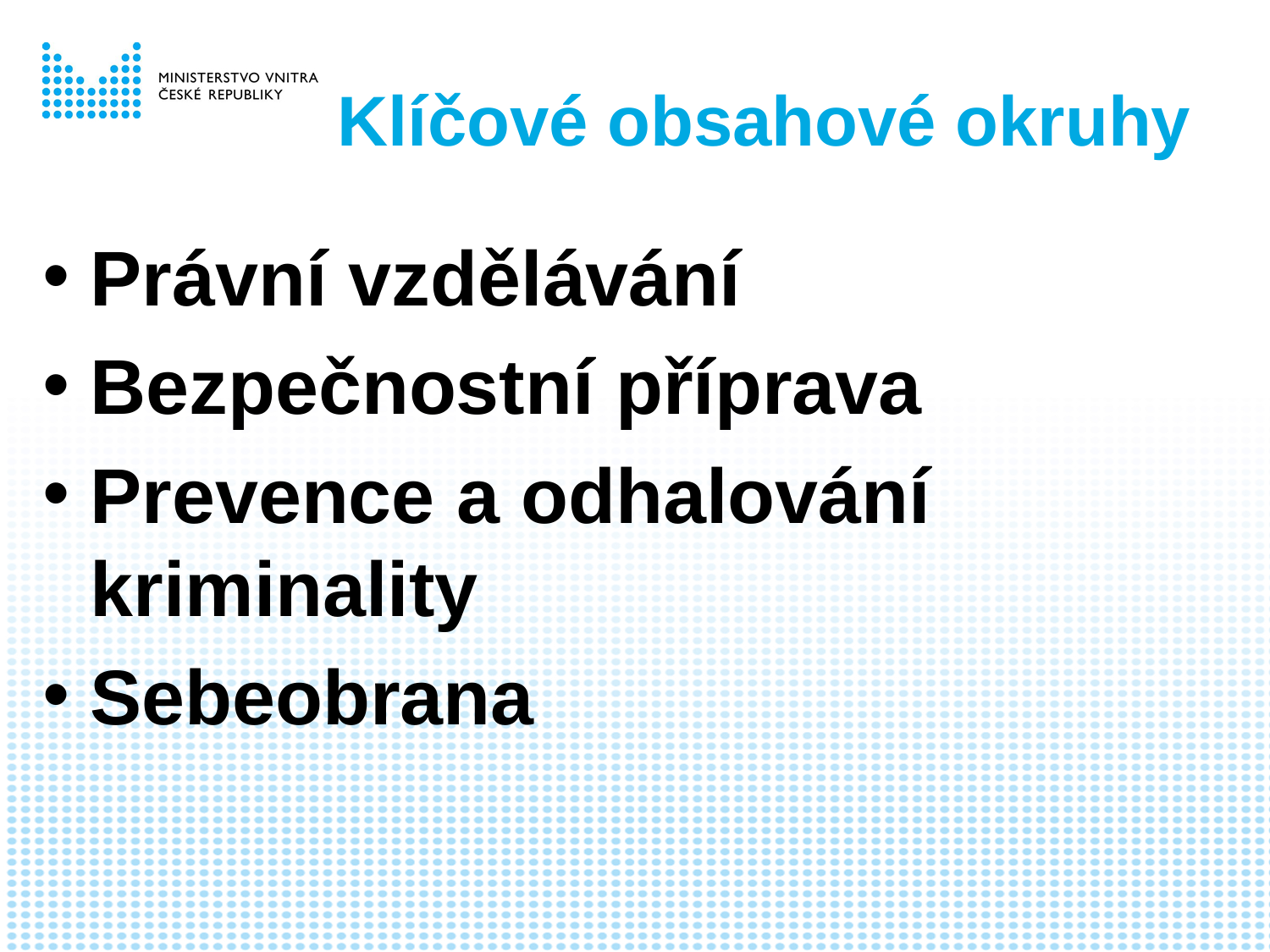

# Klíčové obsahové okruhy
Právní vzdělávání
Bezpečnostní příprava
Prevence a odhalování kriminality
Sebeobrana